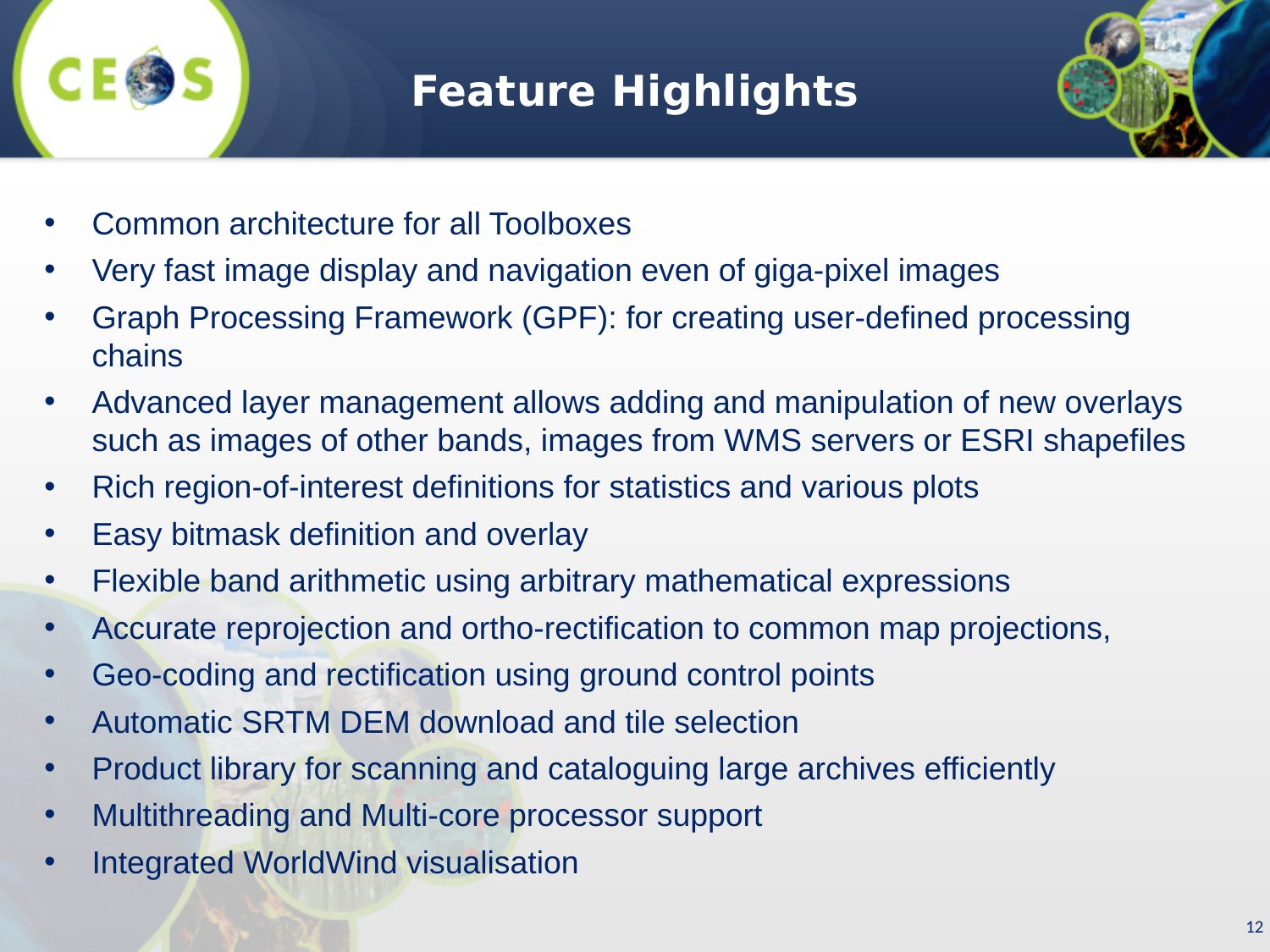

# Feature Highlights
Common architecture for all Toolboxes
Very fast image display and navigation even of giga-pixel images
Graph Processing Framework (GPF): for creating user-defined processing chains
Advanced layer management allows adding and manipulation of new overlays such as images of other bands, images from WMS servers or ESRI shapefiles
Rich region-of-interest definitions for statistics and various plots
Easy bitmask definition and overlay
Flexible band arithmetic using arbitrary mathematical expressions
Accurate reprojection and ortho-rectification to common map projections,
Geo-coding and rectification using ground control points
Automatic SRTM DEM download and tile selection
Product library for scanning and cataloguing large archives efficiently
Multithreading and Multi-core processor support
Integrated WorldWind visualisation
12